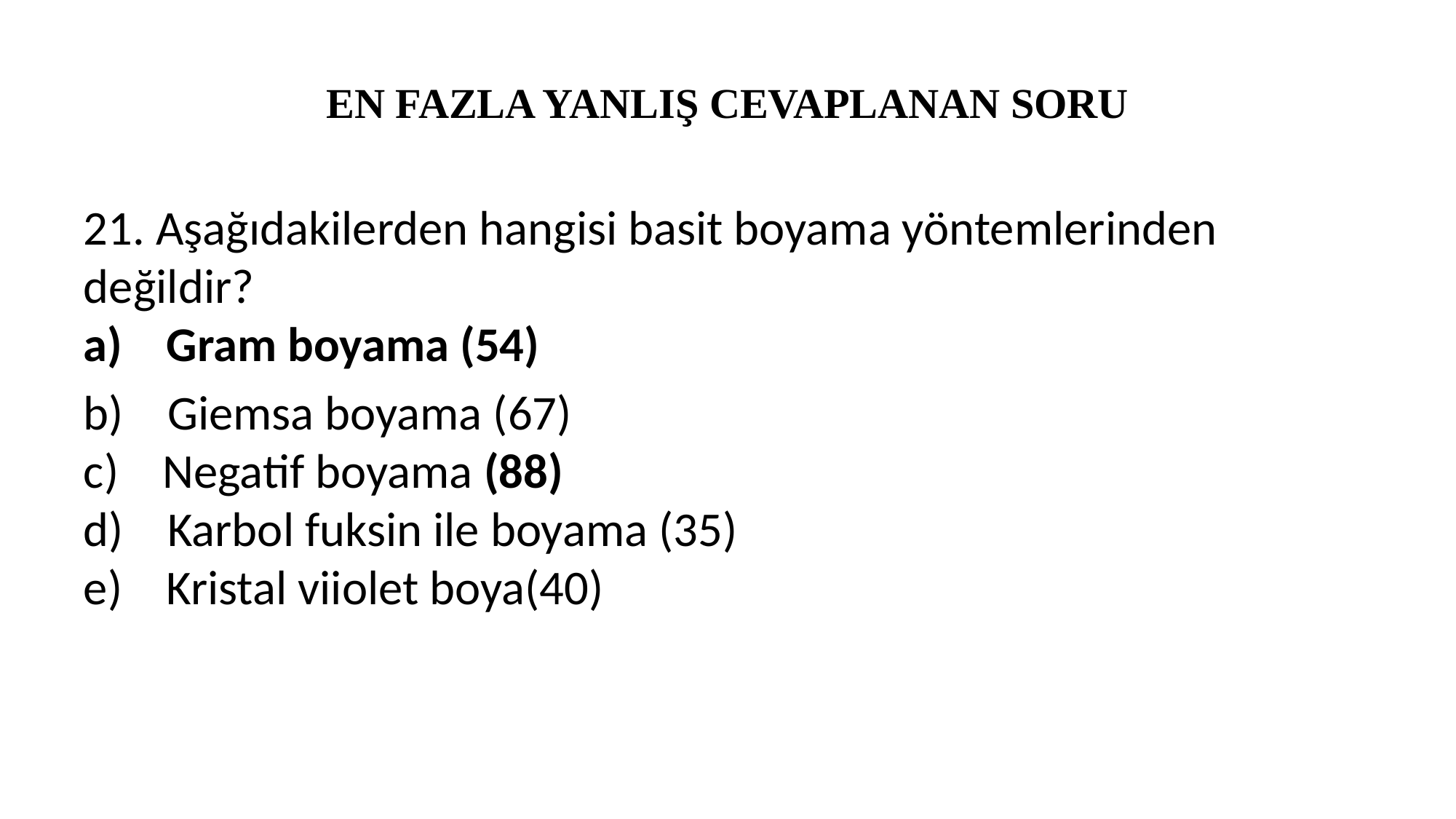

# EN FAZLA YANLIŞ CEVAPLANAN SORU
21. Aşağıdakilerden hangisi basit boyama yöntemlerinden değildir?
a)    Gram boyama (54)
b)    Giemsa boyama (67)
c)    Negatif boyama (88)
d)    Karbol fuksin ile boyama (35)
e)    Kristal viiolet boya(40)